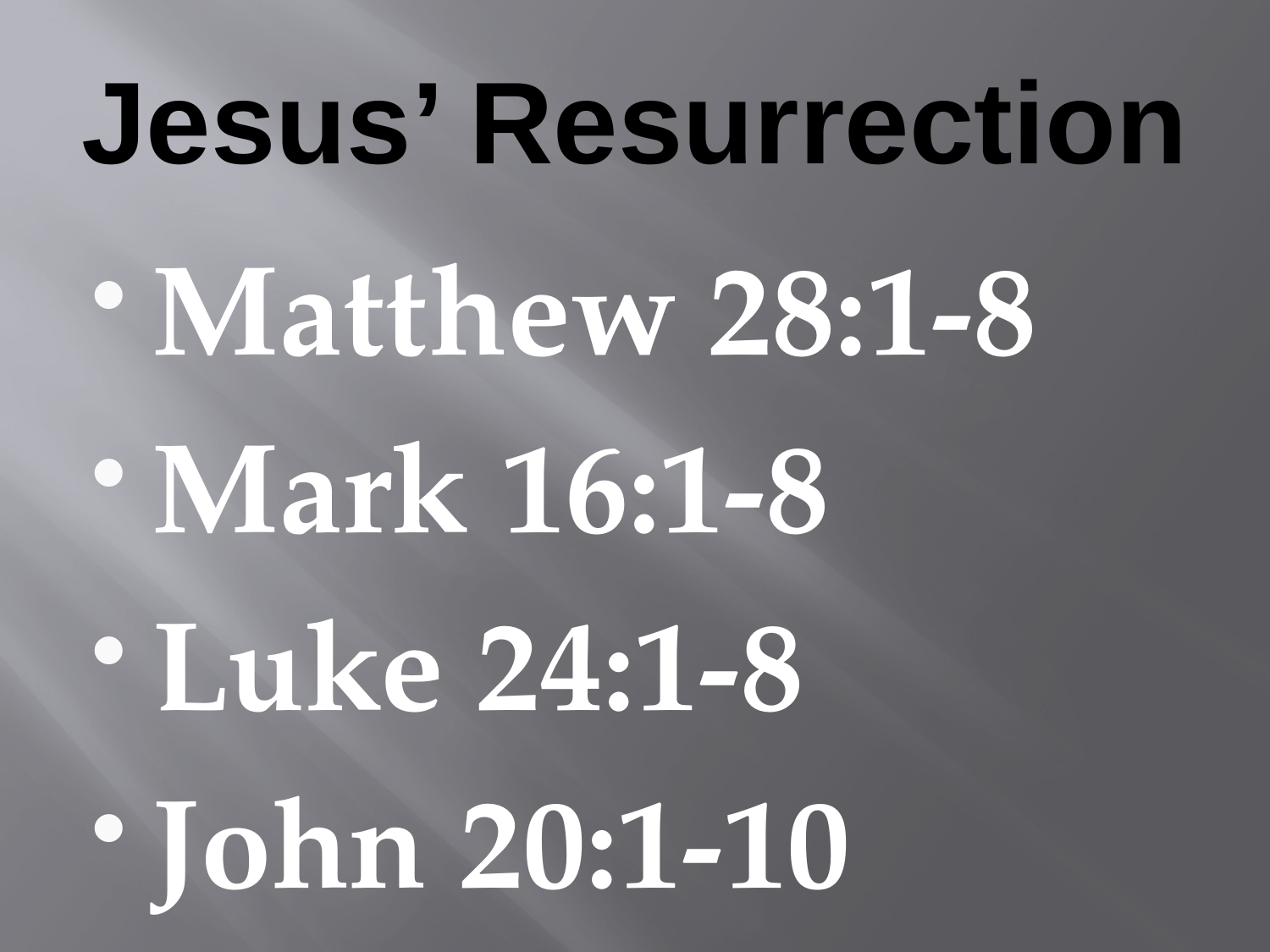

# Jesus’ Resurrection
Matthew 28:1-8
Mark 16:1-8
Luke 24:1-8
John 20:1-10